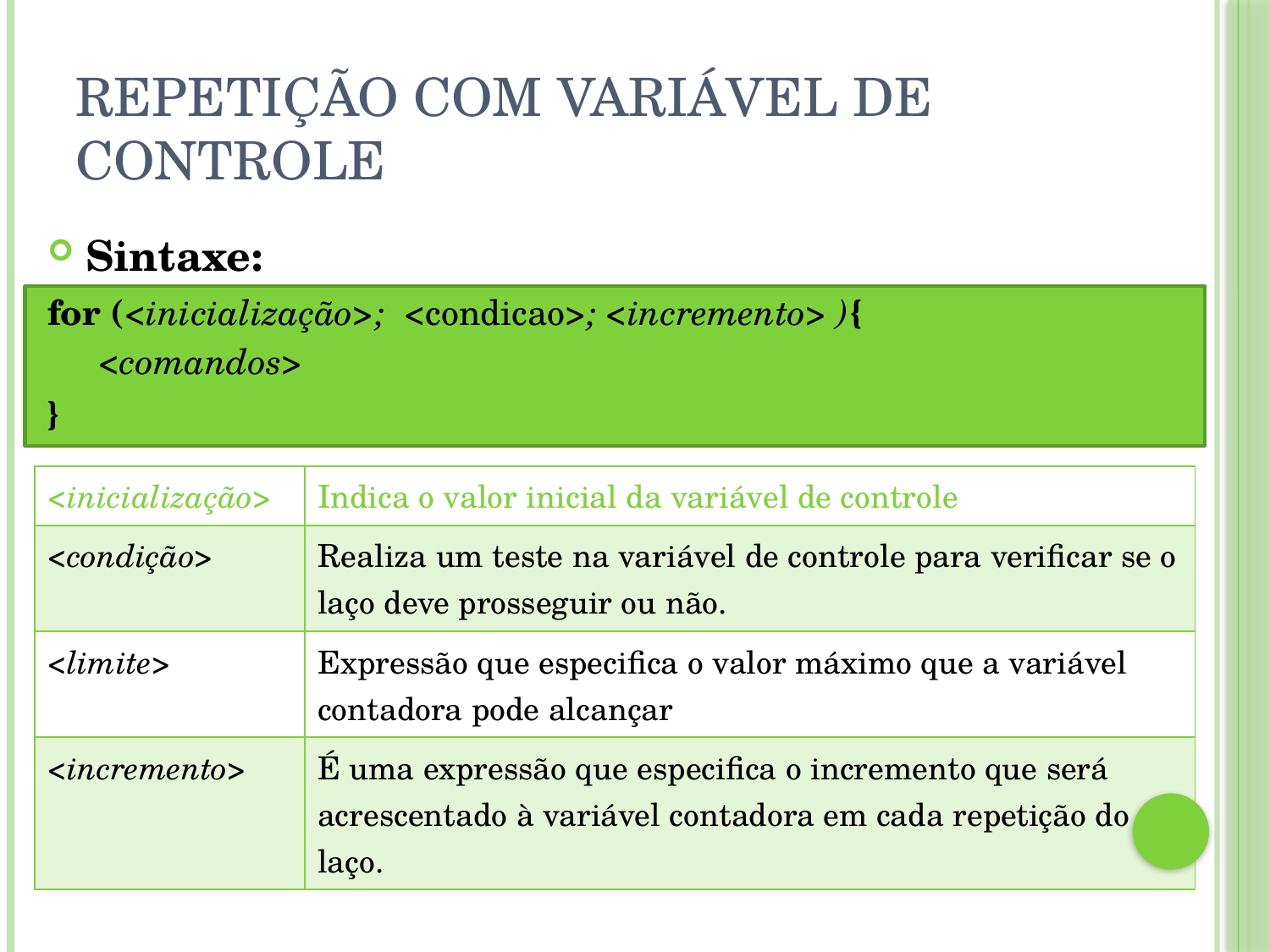

# Repetição com Variável de Controle
Sintaxe:
for (<inicialização>;  <condicao>; <incremento> ){
<comandos>
}

| <inicialização> | Indica o valor inicial da variável de controle |
| --- | --- |
| <condição> | Realiza um teste na variável de controle para verificar se o laço deve prosseguir ou não. |
| <limite> | Expressão que especifica o valor máximo que a variável contadora pode alcançar |
| <incremento> | É uma expressão que especifica o incremento que será acrescentado à variável contadora em cada repetição do laço. |